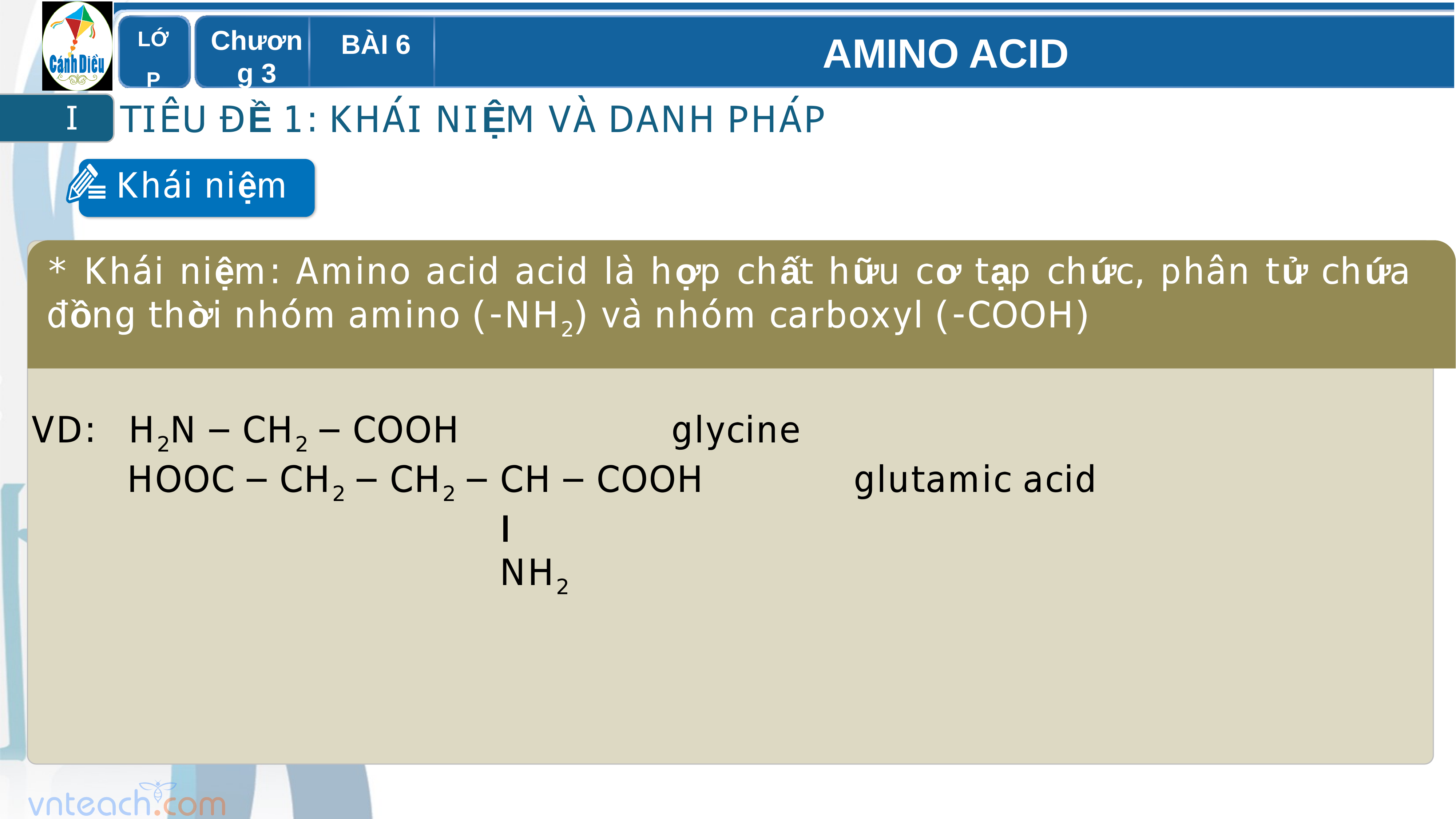

TIÊU ĐỀ 1: KHÁI NIỆM VÀ DANH PHÁP

I

Khái niệm

VD:   H2N – CH2 – COOH		              glycine
         HOOC – CH2 – CH2 – CH – COOH              glutamic acid
                                            ǀ
                                            NH2
* Khái niệm: Amino acid acid là hợp chất hữu cơ tạp chức, phân tử chứa đồng thời nhóm amino (-NH2) và nhóm carboxyl (-COOH)